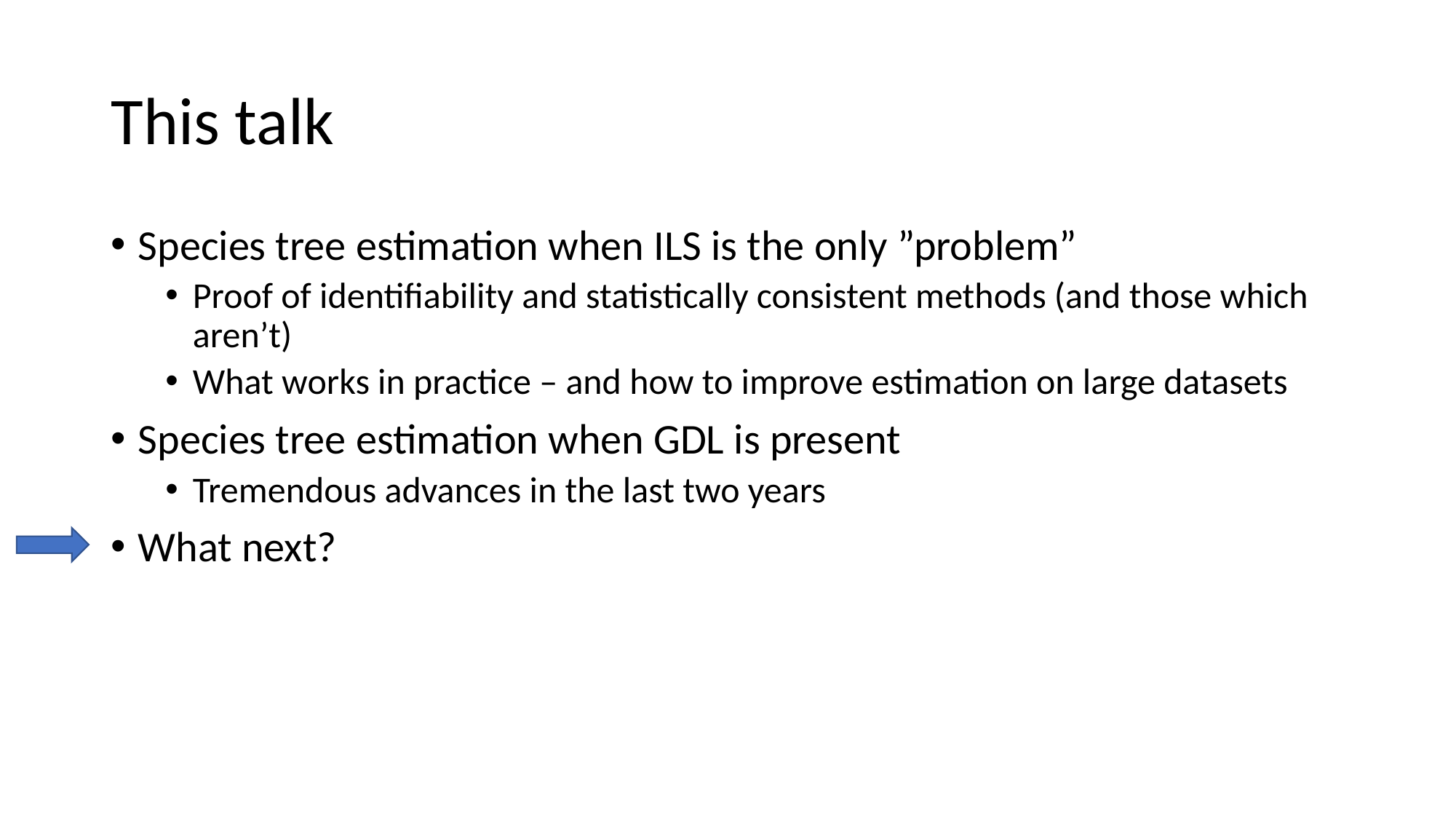

# This talk
Species tree estimation when ILS is the only ”problem”
Proof of identifiability and statistically consistent methods (and those which aren’t)
What works in practice – and how to improve estimation on large datasets
Species tree estimation when GDL is present
Tremendous advances in the last two years
What next?